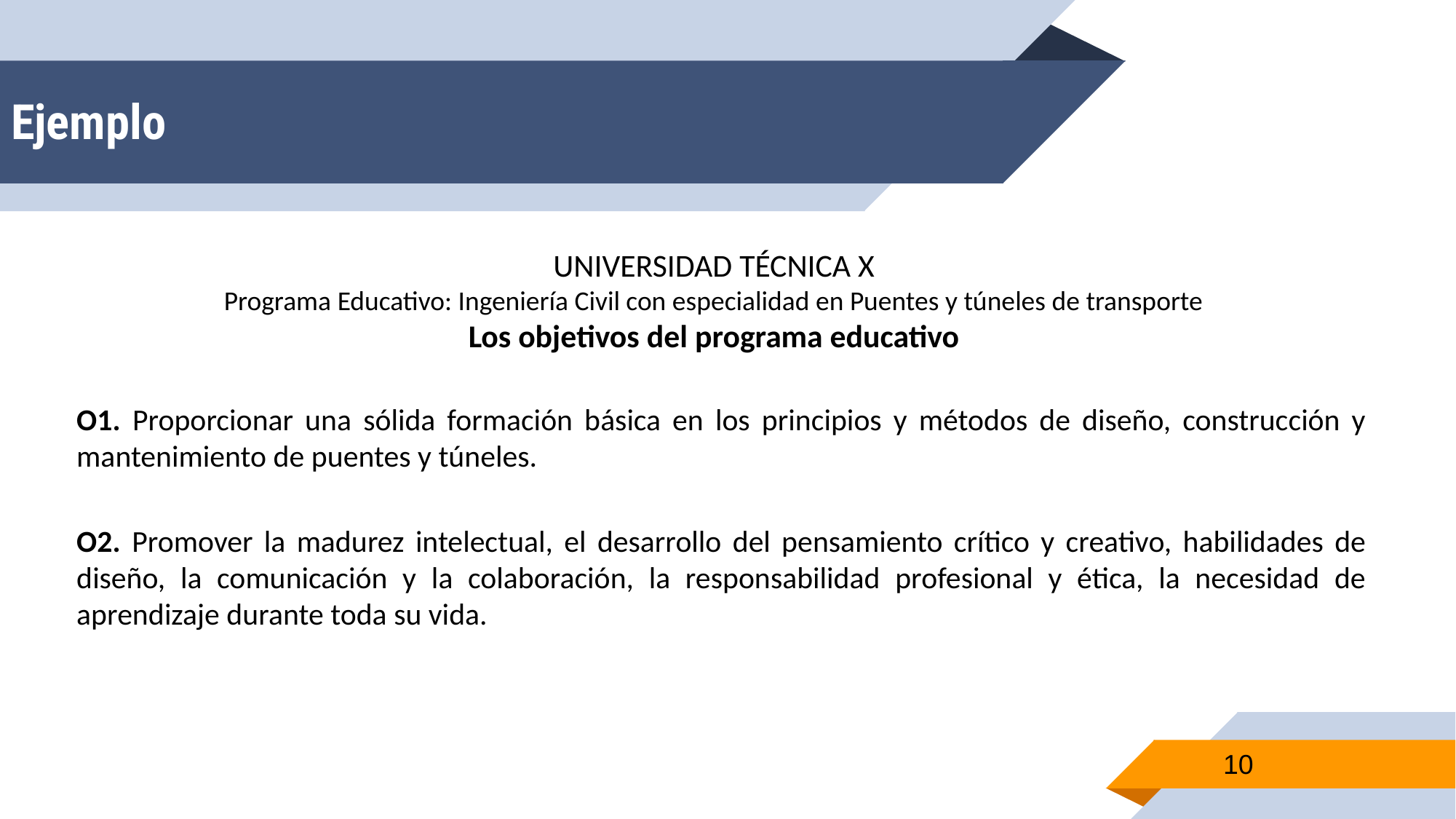

# Ejemplo
UNIVERSIDAD TÉCNICA X
Programa Educativo: Ingeniería Civil con especialidad en Puentes y túneles de transporte
Los objetivos del programa educativo
O1. Proporcionar una sólida formación básica en los principios y métodos de diseño, construcción y mantenimiento de puentes y túneles.

O2. Promover la madurez intelectual, el desarrollo del pensamiento crítico y creativo, habilidades de diseño, la comunicación y la colaboración, la responsabilidad profesional y ética, la necesidad de aprendizaje durante toda su vida.

10